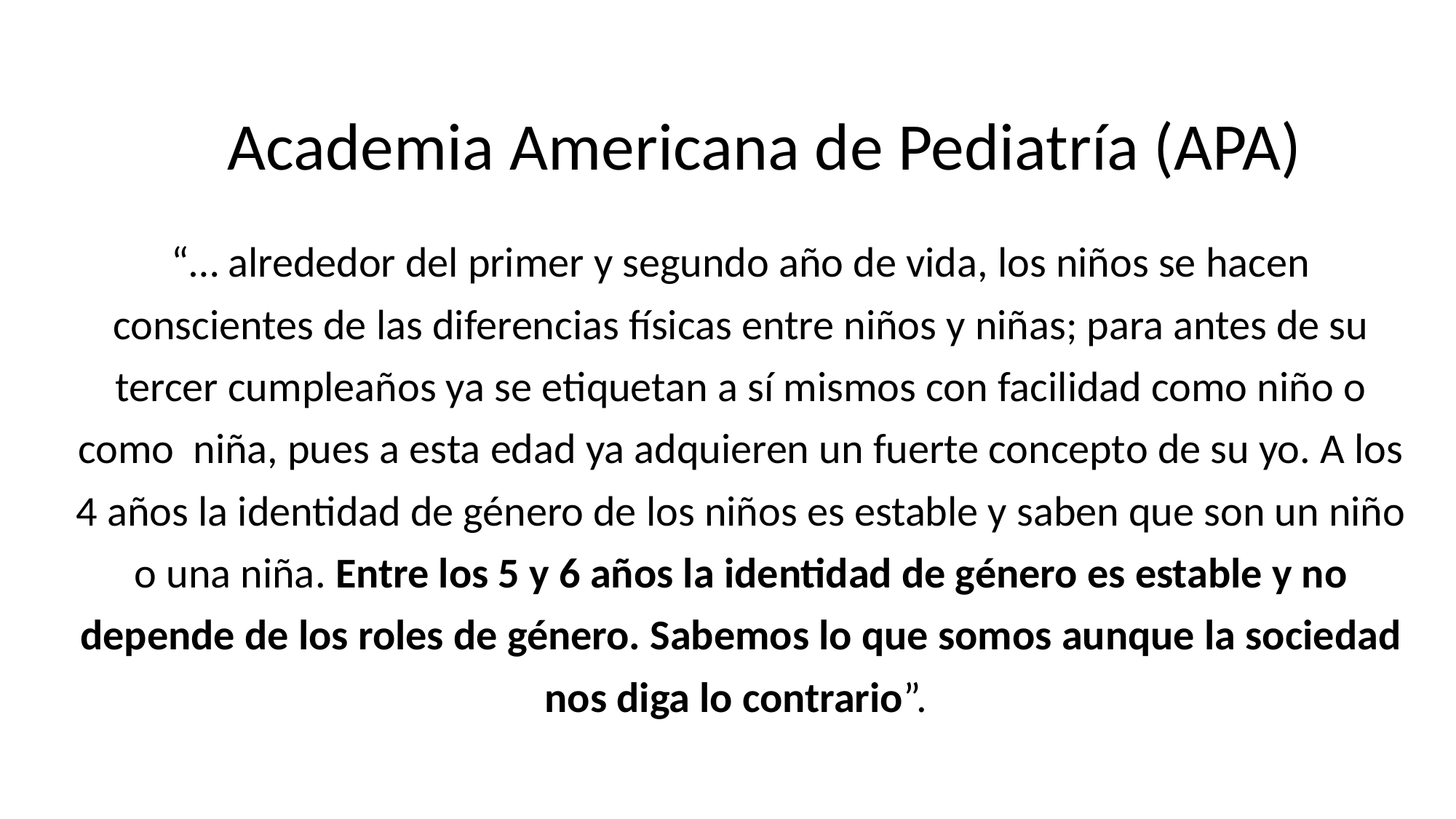

# Academia Americana de Pediatría (APA)
“… alrededor del primer y segundo año de vida, los niños se hacen conscientes de las diferencias físicas entre niños y niñas; para antes de su tercer cumpleaños ya se etiquetan a sí mismos con facilidad como niño o como  niña, pues a esta edad ya adquieren un fuerte concepto de su yo. A los 4 años la identidad de género de los niños es estable y saben que son un niño o una niña. Entre los 5 y 6 años la identidad de género es estable y no depende de los roles de género. Sabemos lo que somos aunque la sociedad nos diga lo contrario”.